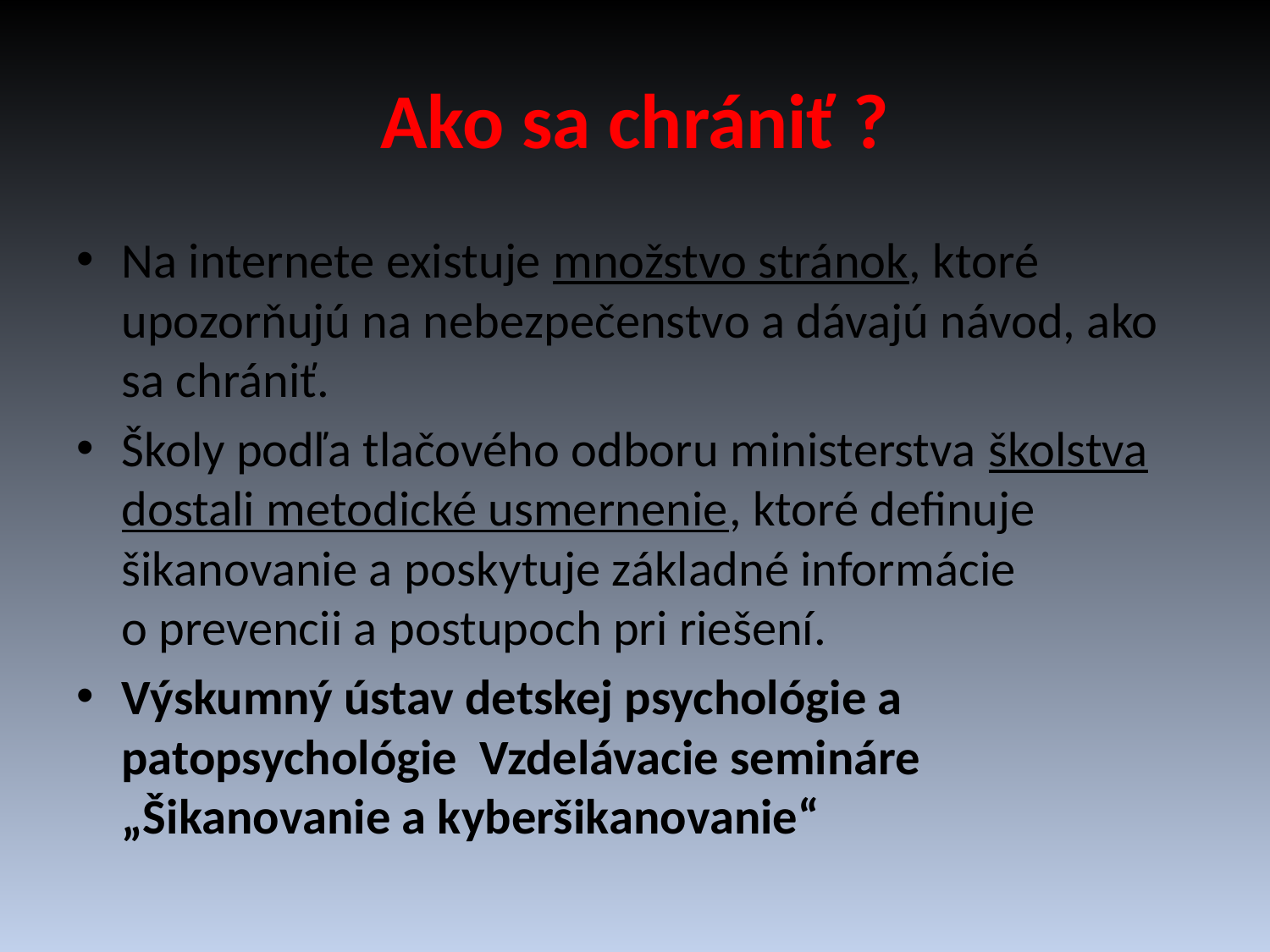

# Ako sa chrániť ?
Na internete existuje množstvo stránok, ktoré upozorňujú na nebezpečenstvo a dávajú návod, ako sa chrániť.
Školy podľa tlačového odboru ministerstva školstva dostali metodické usmernenie, ktoré definuje šikanovanie a poskytuje základné informácie o prevencii a postupoch pri riešení.
Výskumný ústav detskej psychológie a patopsychológie  Vzdelávacie semináre „Šikanovanie a kyberšikanovanie“